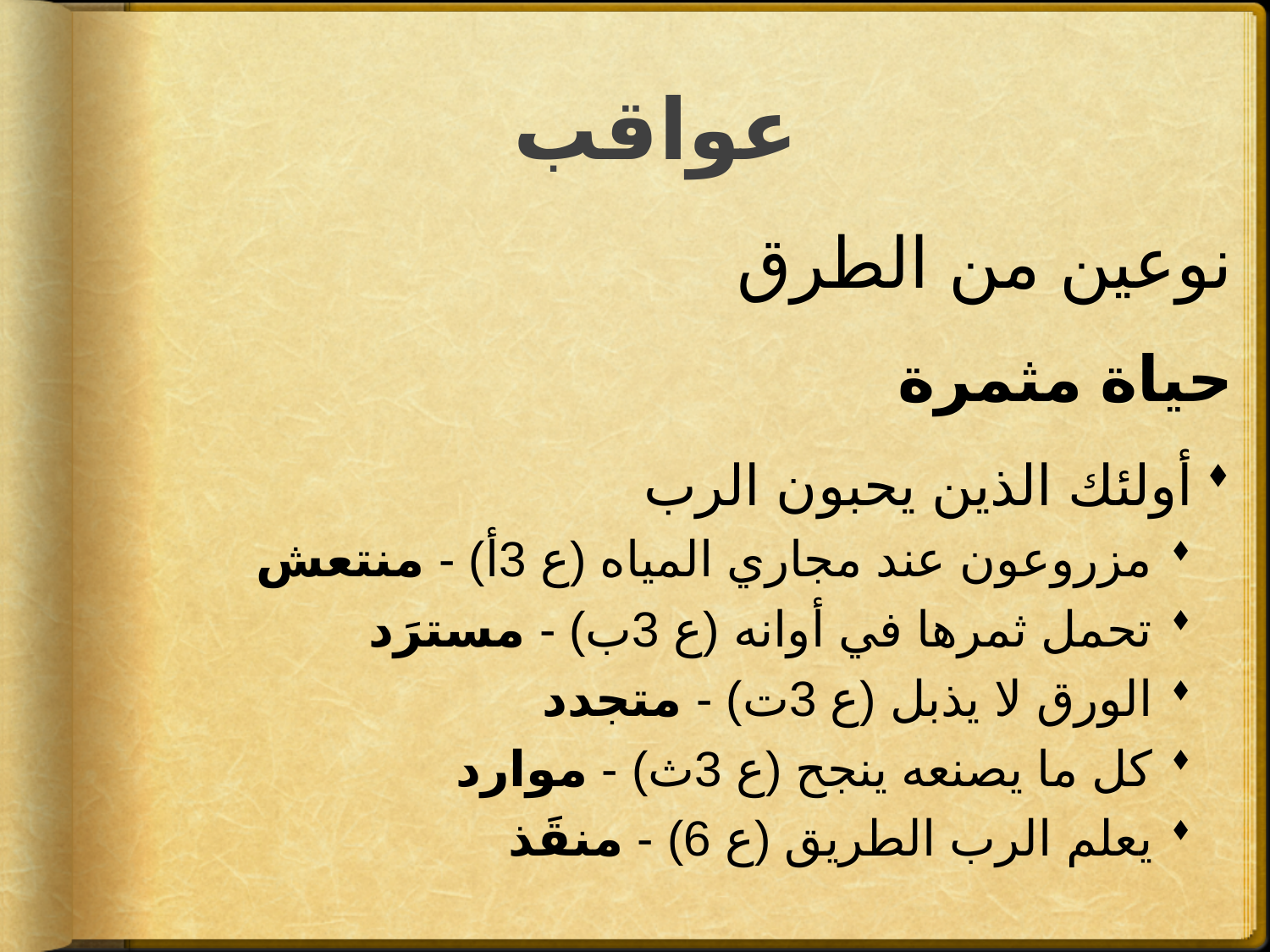

# عواقب
نوعين من الطرق
حياة مثمرة
أولئك الذين يحبون الرب
مزروعون عند مجاري المياه (ع 3أ) - منتعش
تحمل ثمرها في أوانه (ع 3ب) - مسترَد
الورق لا يذبل (ع 3ت) - متجدد
كل ما يصنعه ينجح (ع 3ث) - موارد
يعلم الرب الطريق (ع 6) - منقَذ